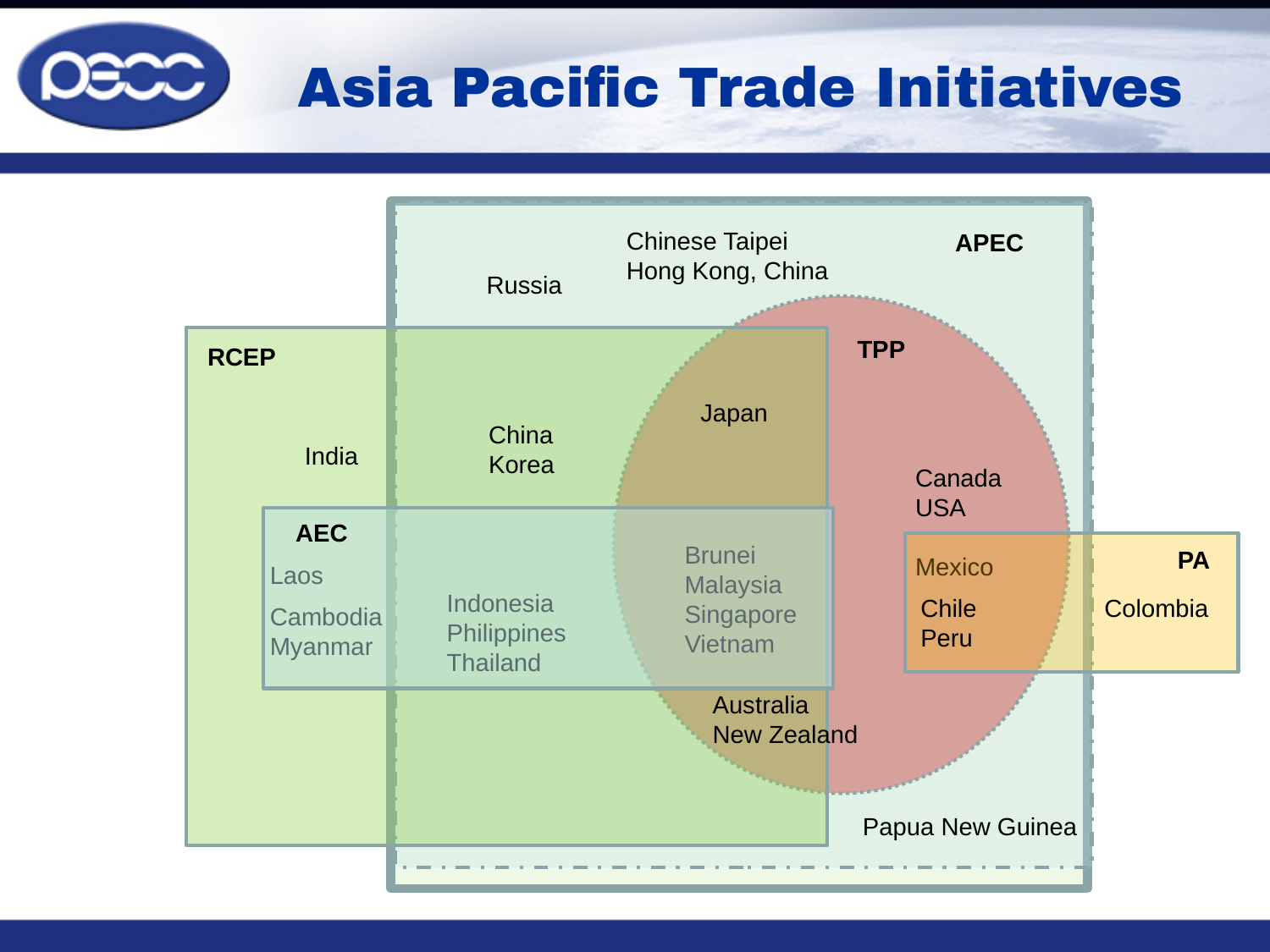

# Asia Pacific Trade Initiatives

Chinese Taipei
Hong Kong, China
APEC
Russia

TPP
RCEP
Japan
China
Korea
India
Canada
USA

Mexico

AEC
Brunei
Malaysia
Singapore
Vietnam

PA
Laos
Indonesia
Philippines
Thailand
Colombia
Chile
Peru
Cambodia
Myanmar
Australia
New Zealand
Papua New Guinea